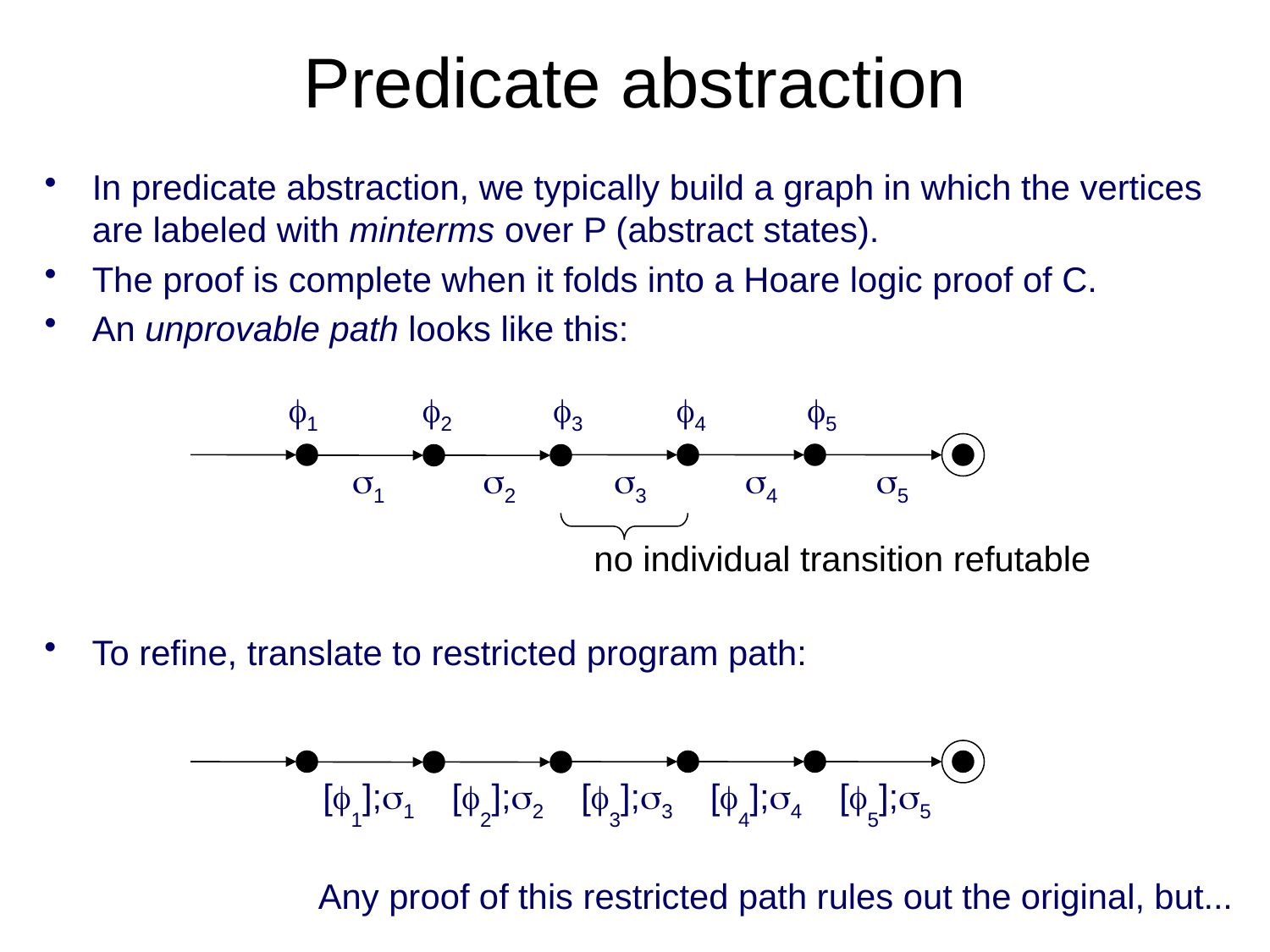

# Predicate abstraction
In predicate abstraction, we typically build a graph in which the vertices are labeled with minterms over P (abstract states).
The proof is complete when it folds into a Hoare logic proof of C.
An unprovable path looks like this:
φ1
φ2
φ3
φ4
φ5

σ1
σ2
σ3
σ4
σ5

no individual transition refutable
To refine, translate to restricted program path:

[φ1];σ1
[φ2];σ2
[φ3];σ3
[φ4];σ4
[φ5];σ5
Any proof of this restricted path rules out the original, but...